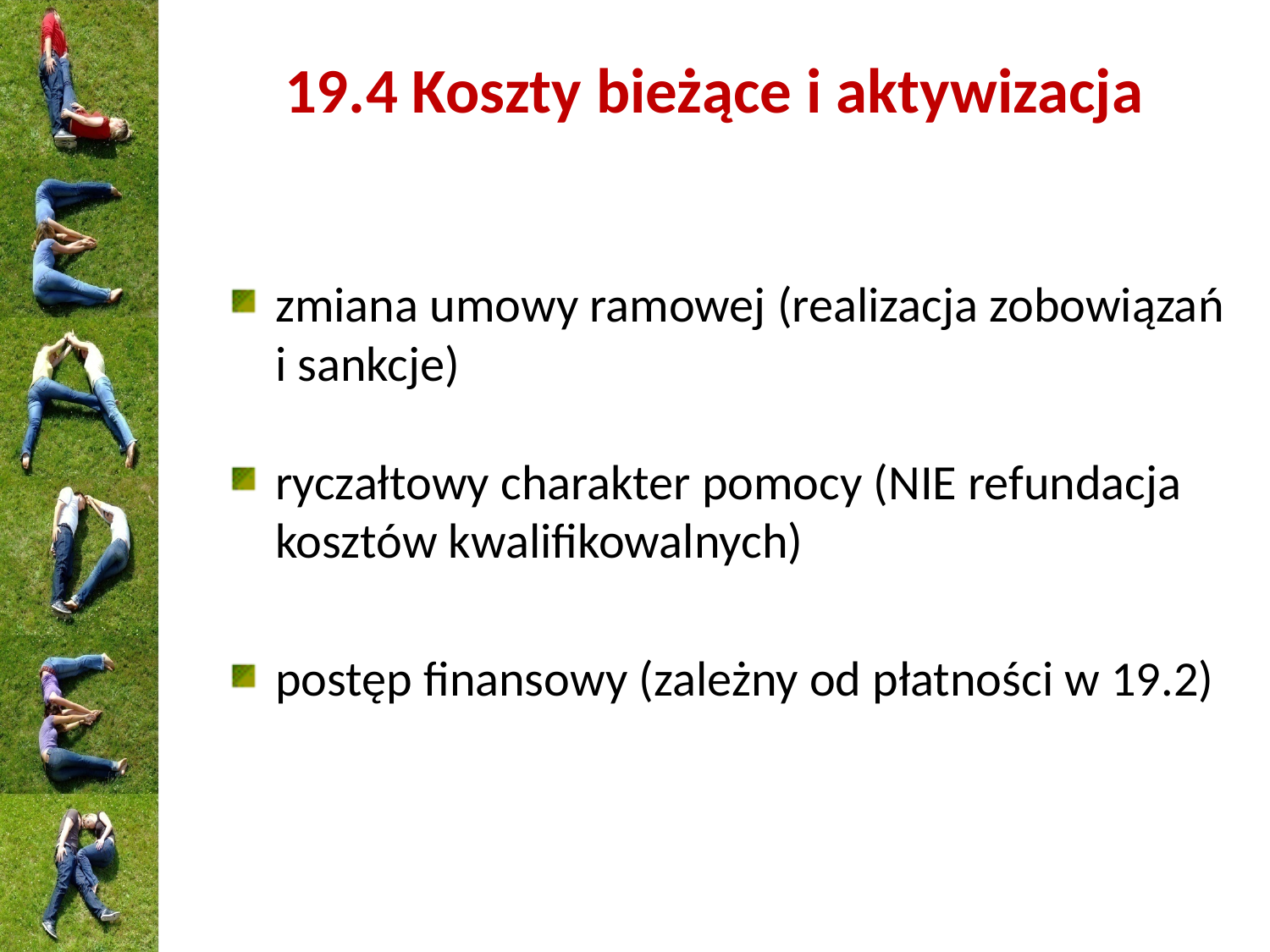

# 19.4 Koszty bieżące i aktywizacja
zmiana umowy ramowej (realizacja zobowiązań i sankcje)

ryczałtowy charakter pomocy (NIE refundacja kosztów kwalifikowalnych)

postęp finansowy (zależny od płatności w 19.2)